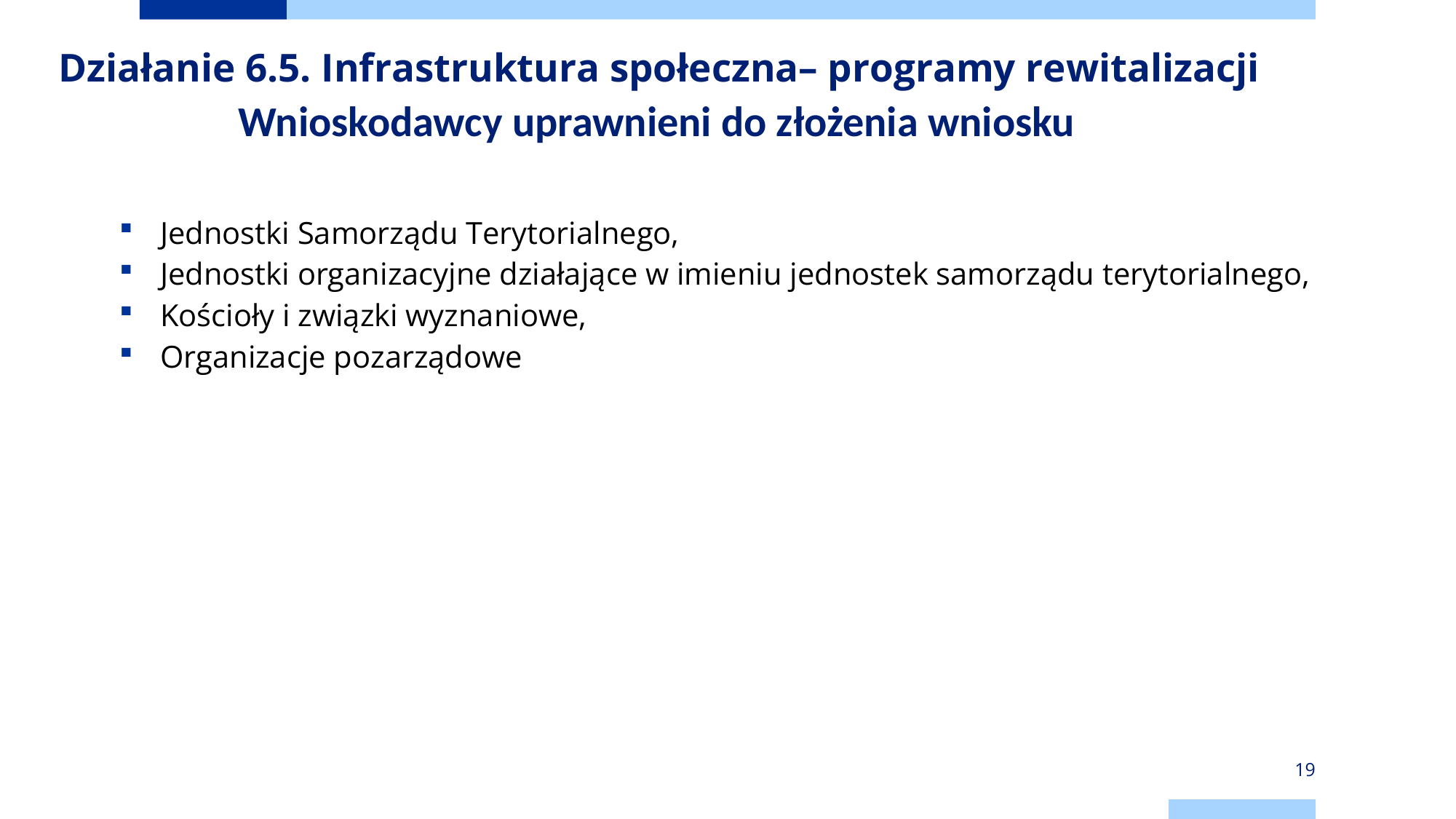

Działanie 6.5. Infrastruktura społeczna– programy rewitalizacji
# Wnioskodawcy uprawnieni do złożenia wniosku

Jednostki Samorządu Terytorialnego,
Jednostki organizacyjne działające w imieniu jednostek samorządu terytorialnego,
Kościoły i związki wyznaniowe,
Organizacje pozarządowe
19